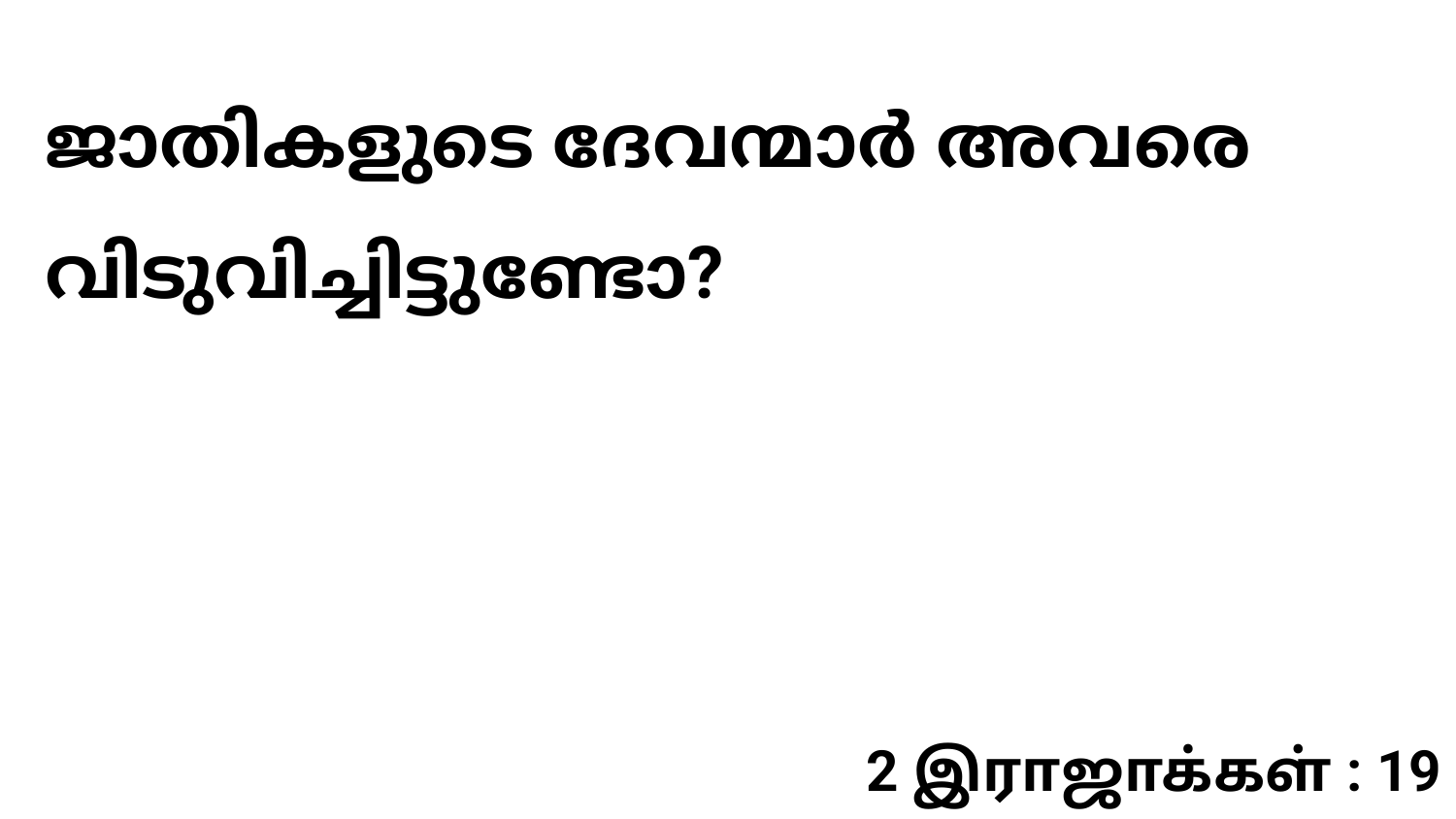

ജാതികളുടെ ദേവന്മാർ അവരെ വിടുവിച്ചിട്ടുണ്ടോ?
2 இராஜாக்கள் : 19